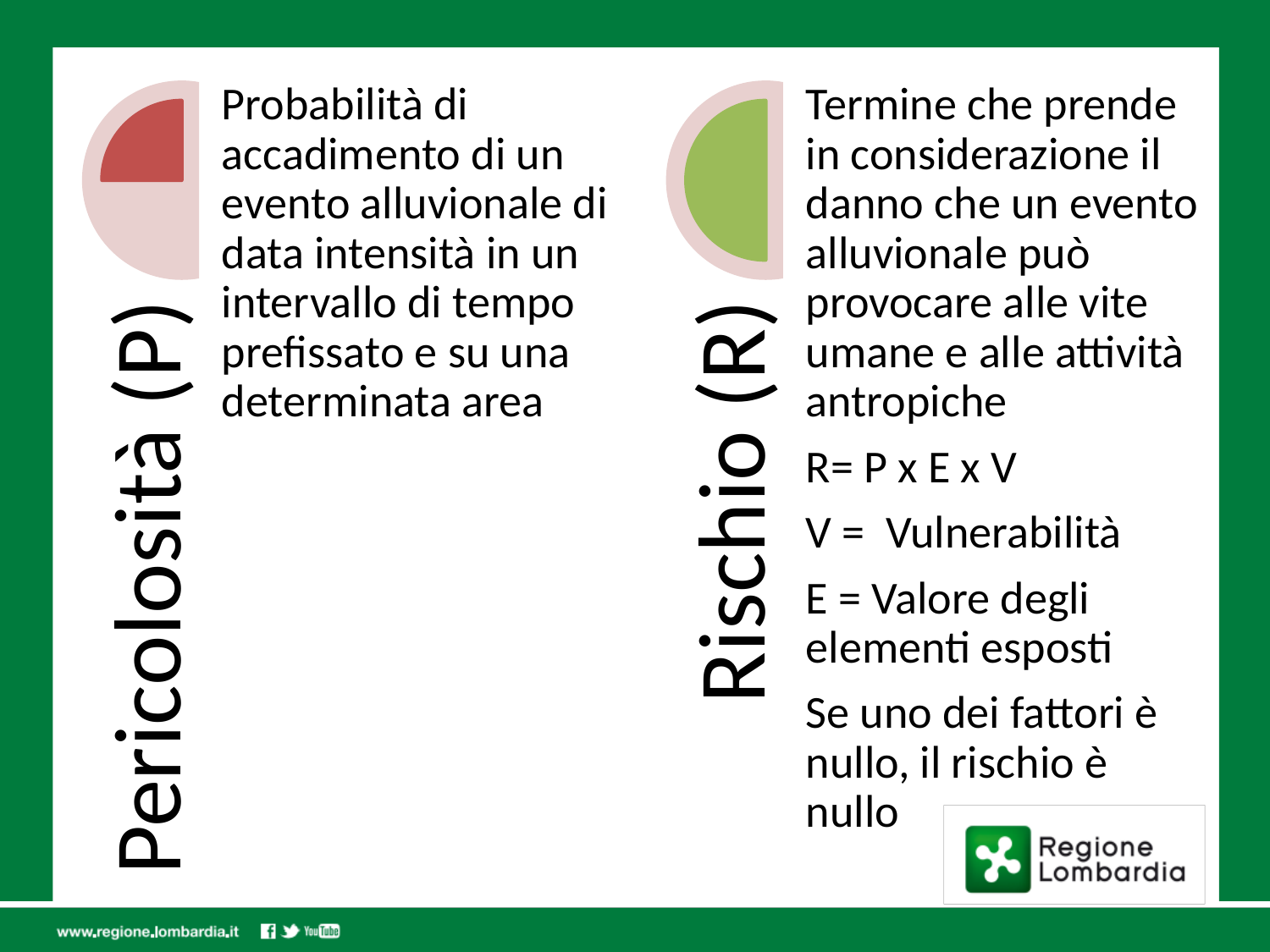

Pericolosità (P)
Probabilità di accadimento di un evento alluvionale di data intensità in un intervallo di tempo prefissato e su una determinata area
Rischio (R)
Termine che prende in considerazione il danno che un evento alluvionale può provocare alle vite umane e alle attività antropiche
R= P x E x V
V =  Vulnerabilità
E = Valore degli elementi esposti
Se uno dei fattori è nullo, il rischio è nullo